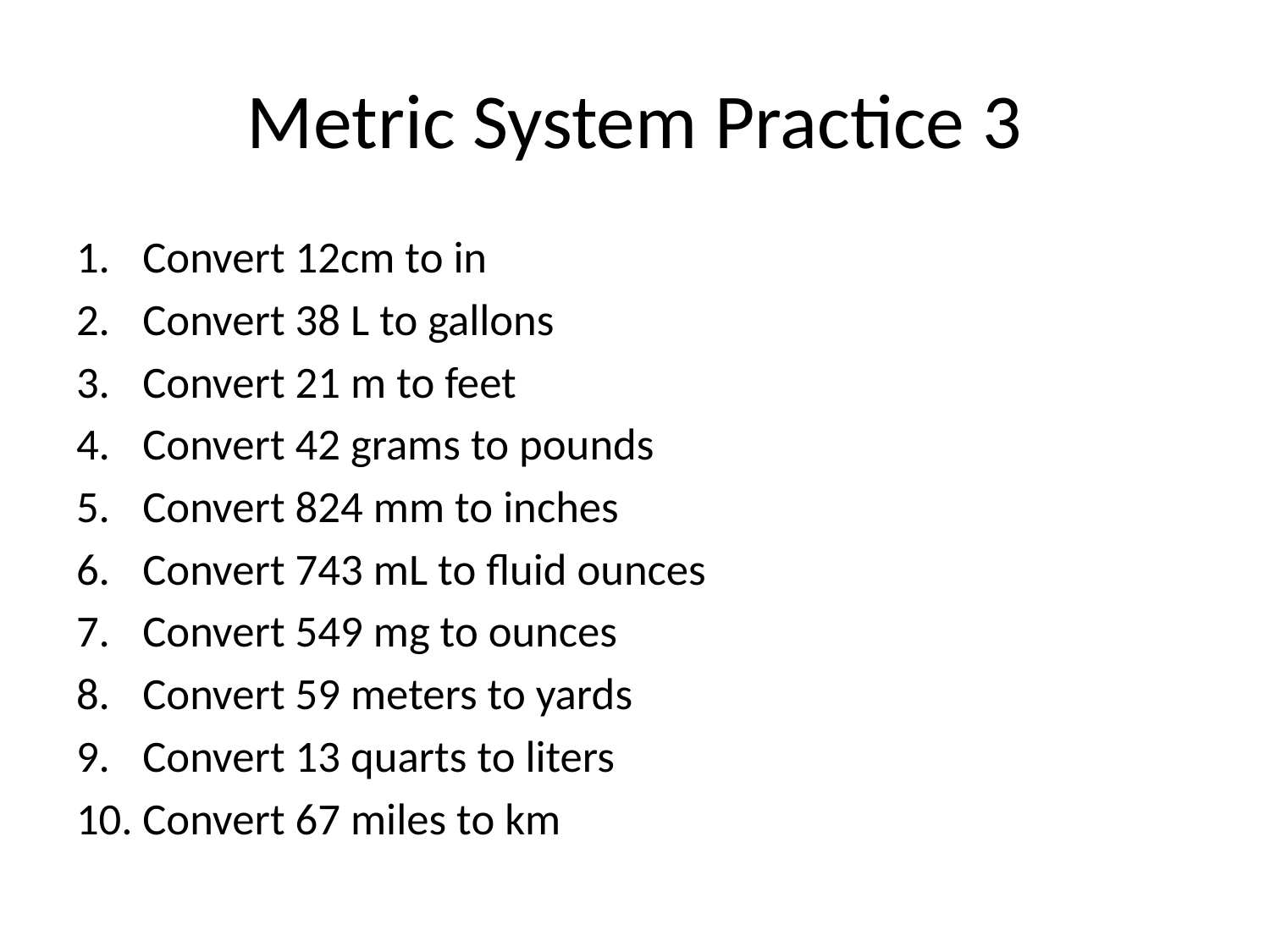

# Metric System Practice 3
Convert 12cm to in
Convert 38 L to gallons
Convert 21 m to feet
Convert 42 grams to pounds
Convert 824 mm to inches
Convert 743 mL to fluid ounces
Convert 549 mg to ounces
Convert 59 meters to yards
Convert 13 quarts to liters
Convert 67 miles to km